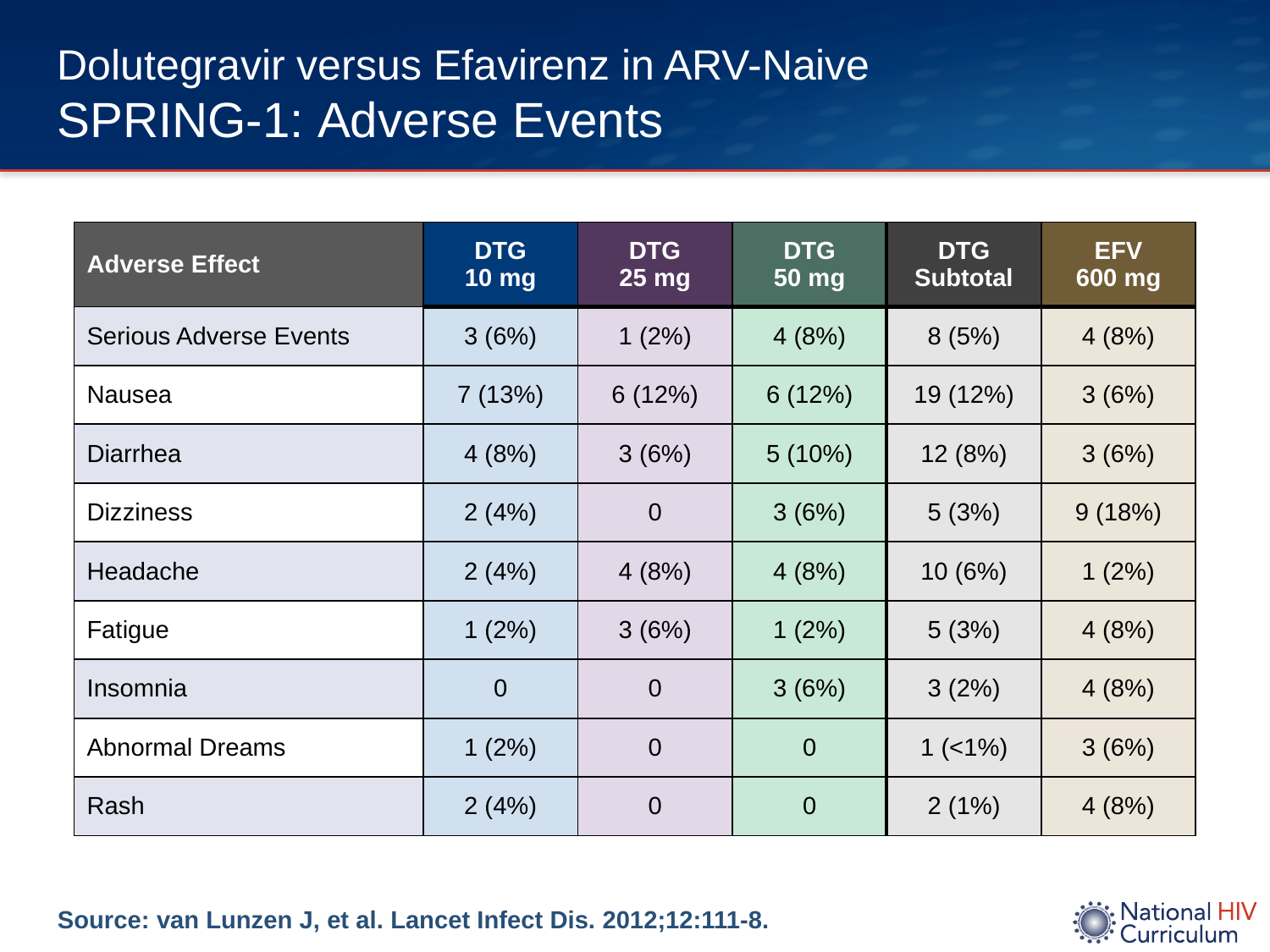

# Dolutegravir versus Efavirenz in ARV-Naive SPRING-1: Adverse Events
| Adverse Effect | DTG 10 mg | DTG 25 mg | DTG 50 mg | DTG Subtotal | EFV 600 mg |
| --- | --- | --- | --- | --- | --- |
| Serious Adverse Events | 3 (6%) | 1 (2%) | 4 (8%) | 8 (5%) | 4 (8%) |
| Nausea | 7 (13%) | 6 (12%) | 6 (12%) | 19 (12%) | 3 (6%) |
| Diarrhea | 4 (8%) | 3 (6%) | 5 (10%) | 12 (8%) | 3 (6%) |
| Dizziness | 2 (4%) | 0 | 3 (6%) | 5 (3%) | 9 (18%) |
| Headache | 2 (4%) | 4 (8%) | 4 (8%) | 10 (6%) | 1 (2%) |
| Fatigue | 1 (2%) | 3 (6%) | 1 (2%) | 5 (3%) | 4 (8%) |
| Insomnia | 0 | 0 | 3 (6%) | 3 (2%) | 4 (8%) |
| Abnormal Dreams | 1 (2%) | 0 | 0 | 1 (<1%) | 3 (6%) |
| Rash | 2 (4%) | 0 | 0 | 2 (1%) | 4 (8%) |
Source: van Lunzen J, et al. Lancet Infect Dis. 2012;12:111-8.